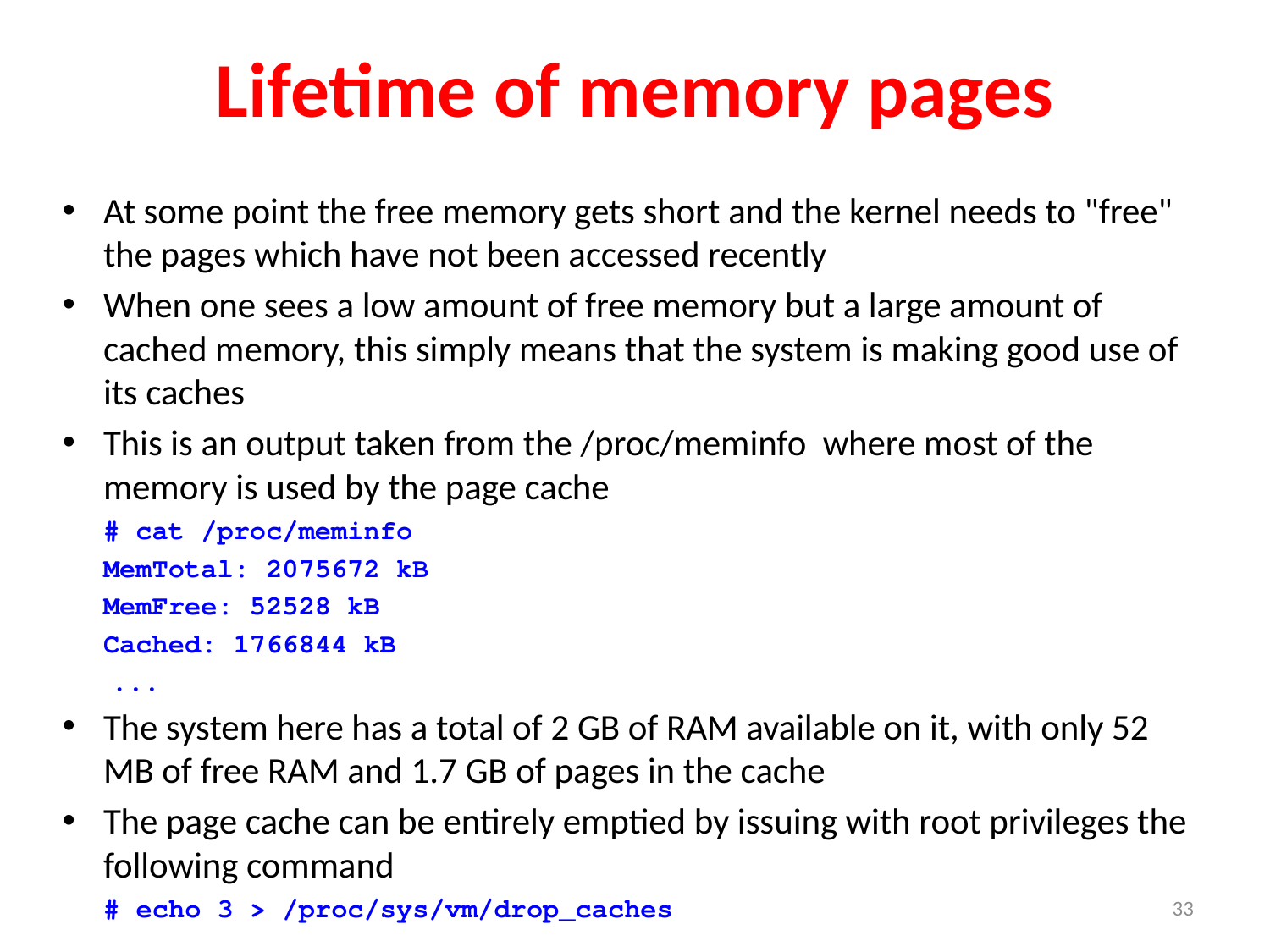

# Lifetime of memory pages
At some point the free memory gets short and the kernel needs to "free" the pages which have not been accessed recently
When one sees a low amount of free memory but a large amount of cached memory, this simply means that the system is making good use of its caches
This is an output taken from the /proc/meminfo  where most of the memory is used by the page cache
	# cat /proc/meminfo
	MemTotal: 2075672 kB
	MemFree: 52528 kB
	Cached: 1766844 kB
   ...
The system here has a total of 2 GB of RAM available on it, with only 52 MB of free RAM and 1.7 GB of pages in the cache
The page cache can be entirely emptied by issuing with root privileges the following command
	# echo 3 > /proc/sys/vm/drop_caches

33